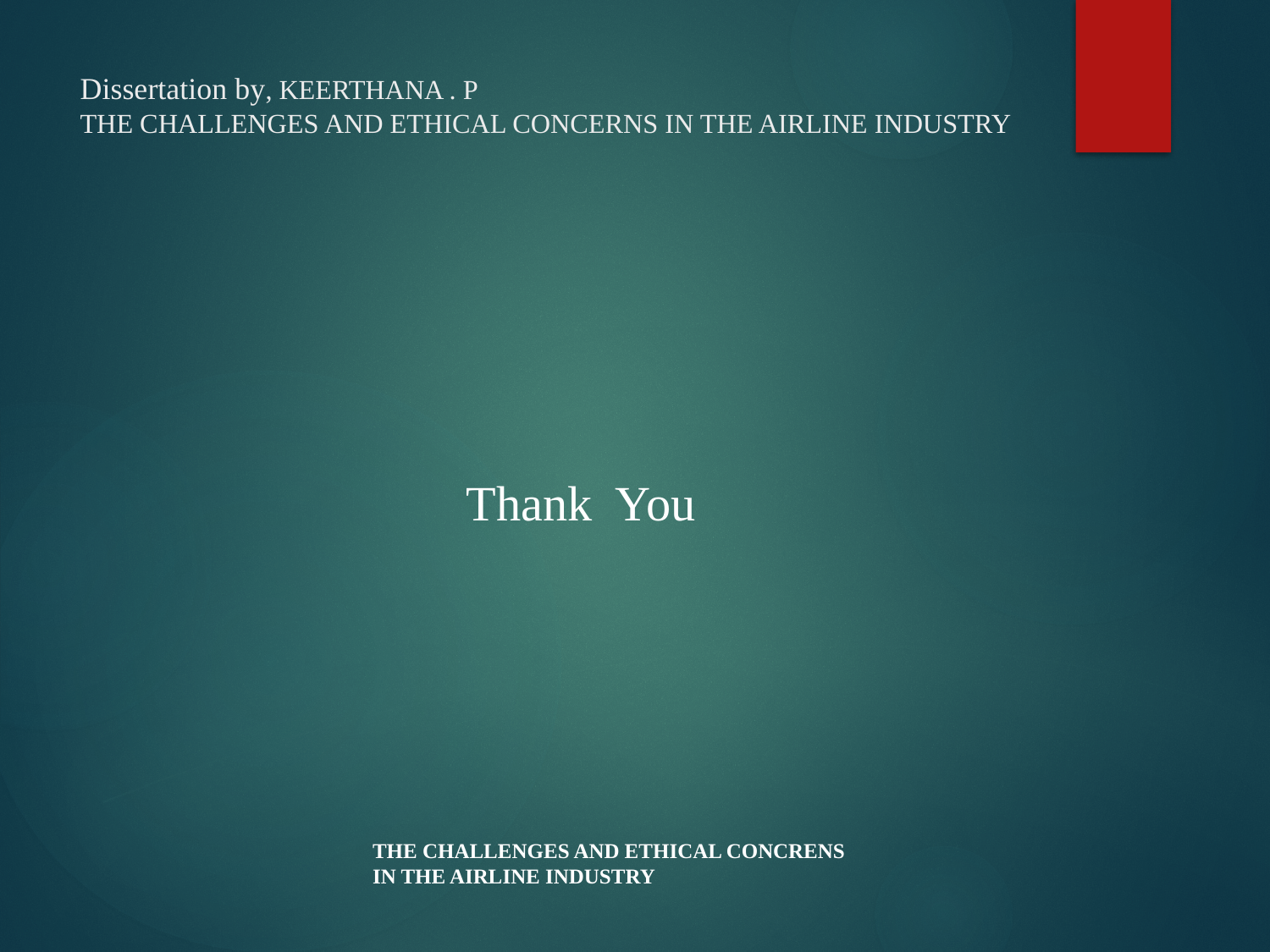

# Dissertation by, KEERTHANA . P THE CHALLENGES AND ETHICAL CONCERNS IN THE AIRLINE INDUSTRY

Thank  You
THE CHALLENGES AND ETHICAL CONCRENS IN THE AIRLINE INDUSTRY